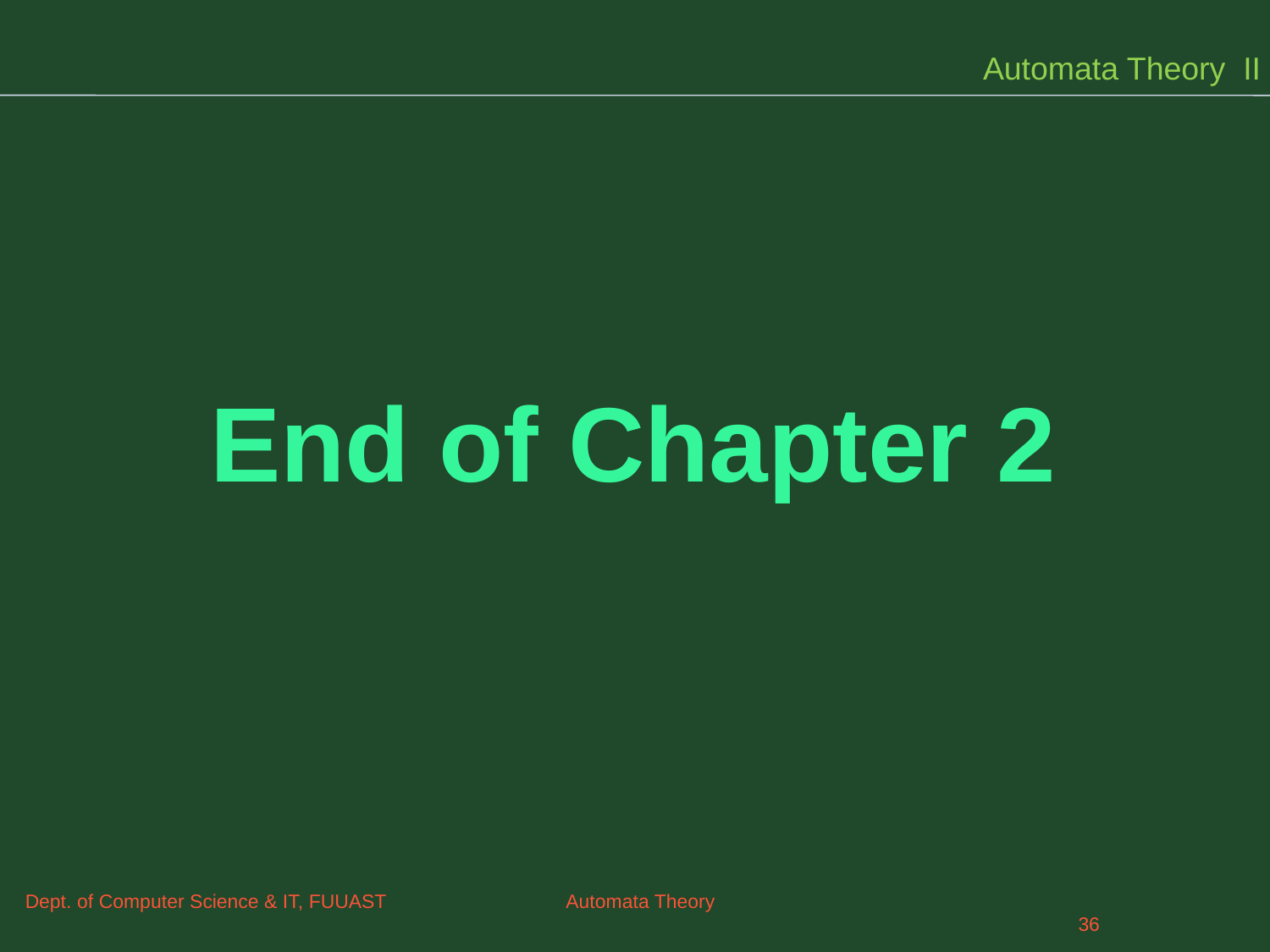

Automata Theory  II
End of Chapter 2
Dept. of Computer Science & IT, FUUAST                                 Automata Theory
36